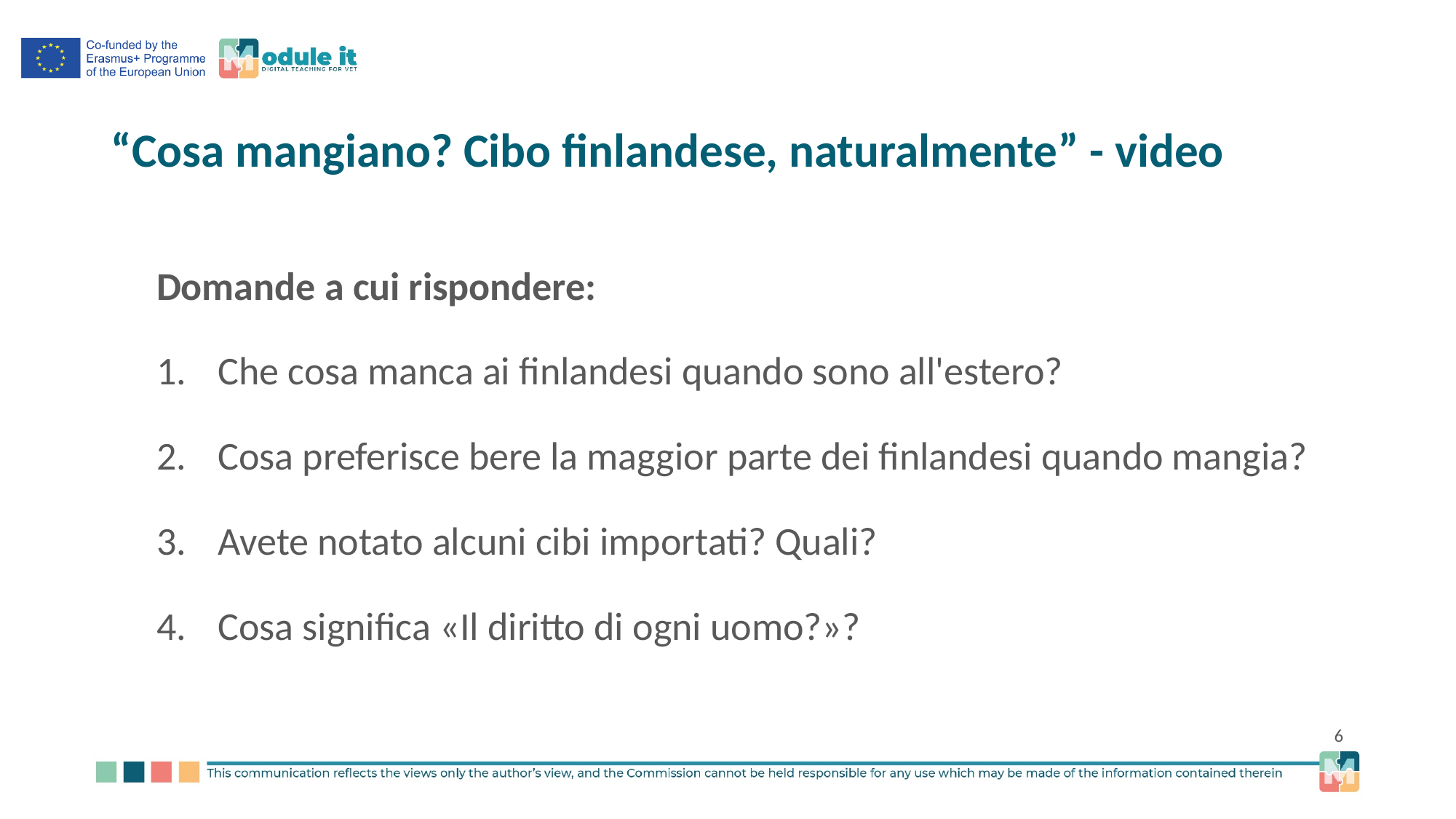

# “Cosa mangiano? Cibo finlandese, naturalmente” - video
Domande a cui rispondere:
Che cosa manca ai finlandesi quando sono all'estero?
Cosa preferisce bere la maggior parte dei finlandesi quando mangia?
Avete notato alcuni cibi importati? Quali?
Cosa significa «Il diritto di ogni uomo?»?